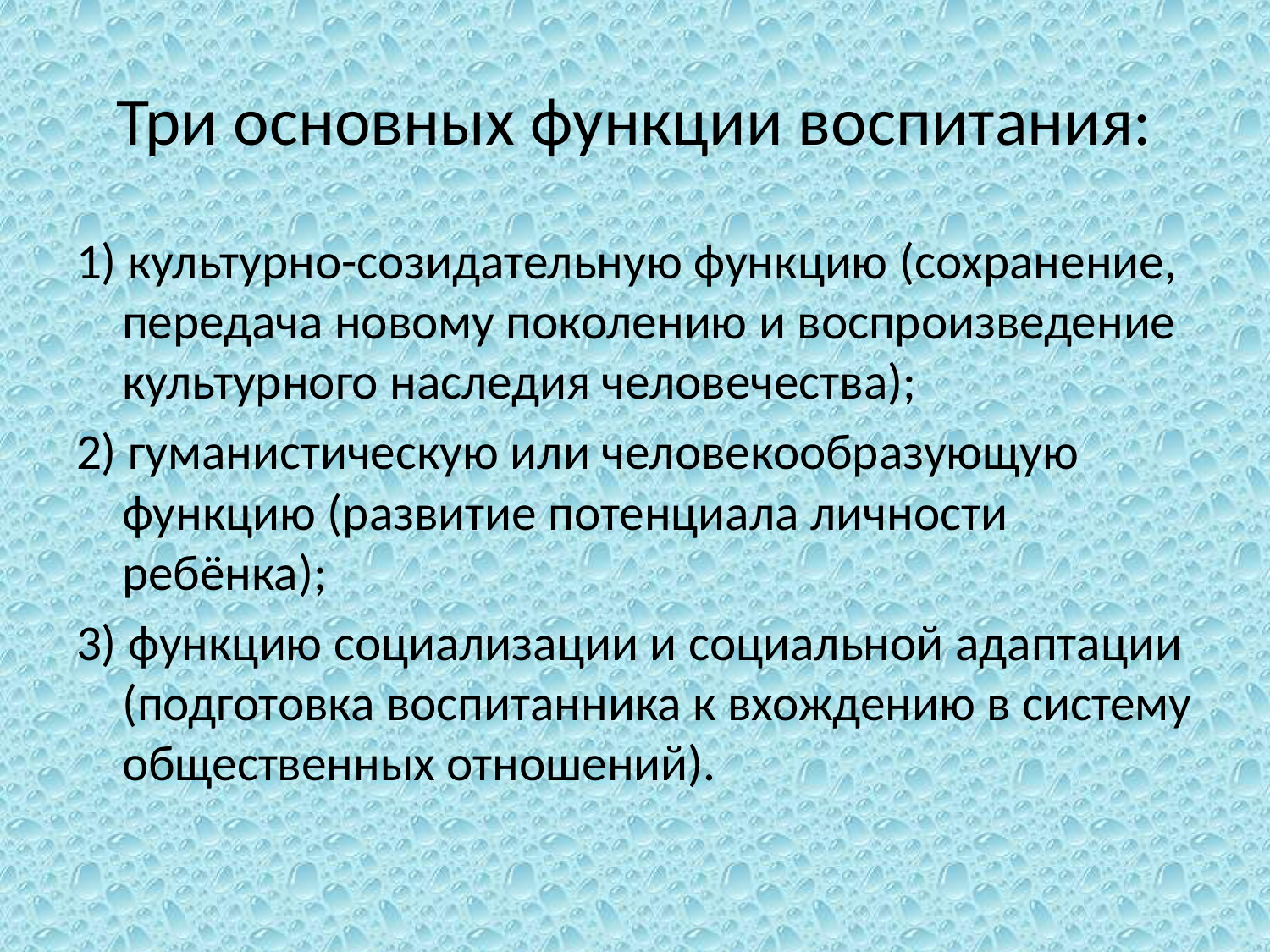

# Три основных функции воспитания:
1) культурно-созидательную функцию (сохранение, передача новому поколению и воспроизведение культурного наследия человечества);
2) гуманистическую или человекообразующую функцию (развитие потенциала личности ребёнка);
3) функцию социализации и социальной адаптации (подготовка воспитанника к вхождению в систему общественных отношений).